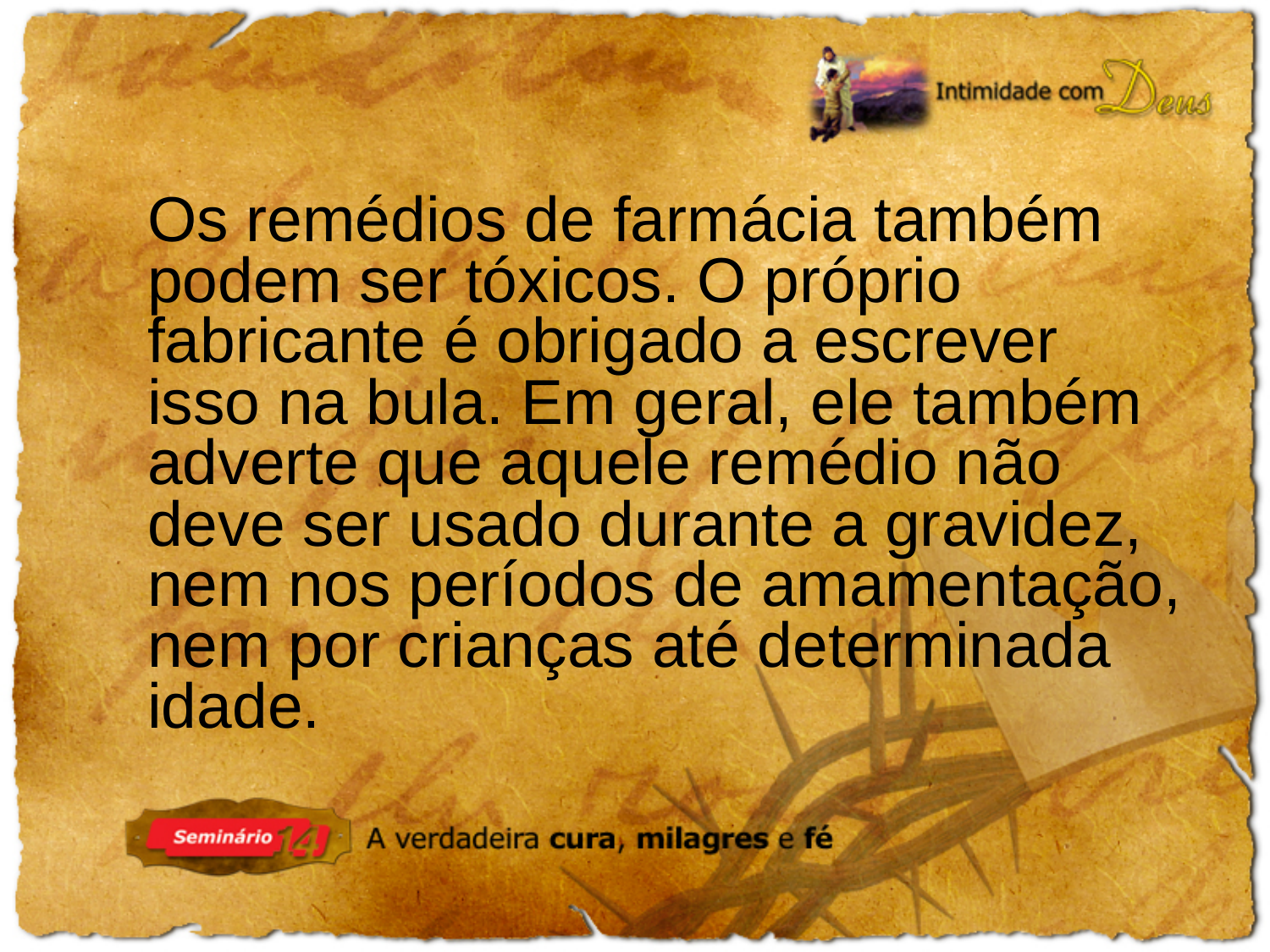

Os remédios de farmácia também podem ser tóxicos. O próprio fabricante é obrigado a escrever isso na bula. Em geral, ele também adverte que aquele remédio não deve ser usado durante a gravidez, nem nos períodos de amamentação, nem por crianças até determinada idade.